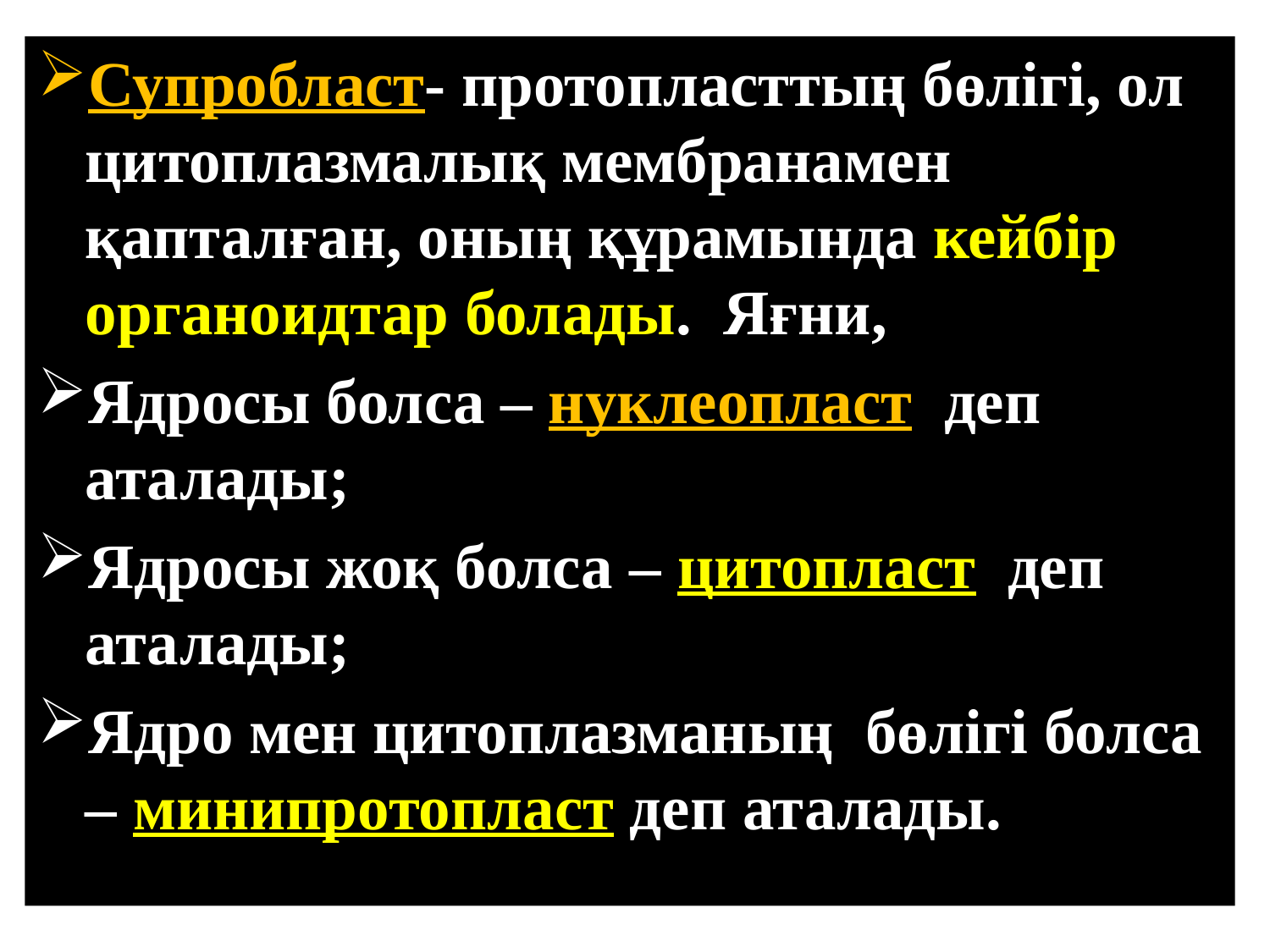

Супробласт- протопласттың бөлігі, ол цитоплазмалық мембранамен қапталған, оның құрамында кейбір органоидтар болады.  Яғни,
Ядросы болса – нуклеопласт  деп аталады;
Ядросы жоқ болса – цитопласт  деп аталады;
Ядро мен цитоплазманың  бөлігі болса – минипротопласт деп аталады.